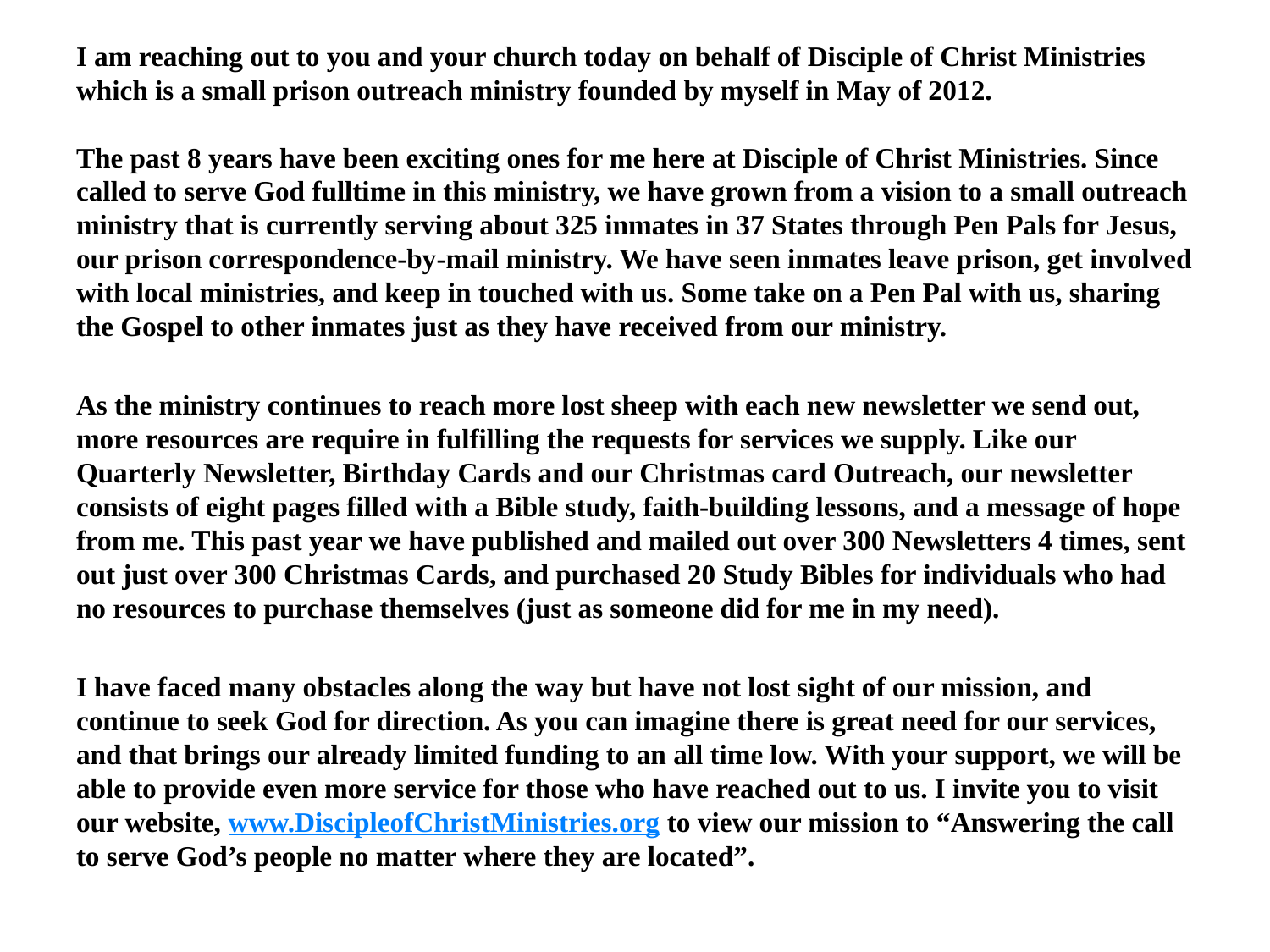

I am reaching out to you and your church today on behalf of Disciple of Christ Ministries which is a small prison outreach ministry founded by myself in May of 2012.
The past 8 years have been exciting ones for me here at Disciple of Christ Ministries. Since called to serve God fulltime in this ministry, we have grown from a vision to a small outreach ministry that is currently serving about 325 inmates in 37 States through Pen Pals for Jesus, our prison correspondence-by-mail ministry. We have seen inmates leave prison, get involved with local ministries, and keep in touched with us. Some take on a Pen Pal with us, sharing the Gospel to other inmates just as they have received from our ministry.

As the ministry continues to reach more lost sheep with each new newsletter we send out, more resources are require in fulfilling the requests for services we supply. Like our Quarterly Newsletter, Birthday Cards and our Christmas card Outreach, our newsletter consists of eight pages filled with a Bible study, faith-building lessons, and a message of hope from me. This past year we have published and mailed out over 300 Newsletters 4 times, sent out just over 300 Christmas Cards, and purchased 20 Study Bibles for individuals who had no resources to purchase themselves (just as someone did for me in my need).

I have faced many obstacles along the way but have not lost sight of our mission, and continue to seek God for direction. As you can imagine there is great need for our services, and that brings our already limited funding to an all time low. With your support, we will be able to provide even more service for those who have reached out to us. I invite you to visit our website, www.DiscipleofChristMinistries.org to view our mission to “Answering the call to serve God’s people no matter where they are located”.